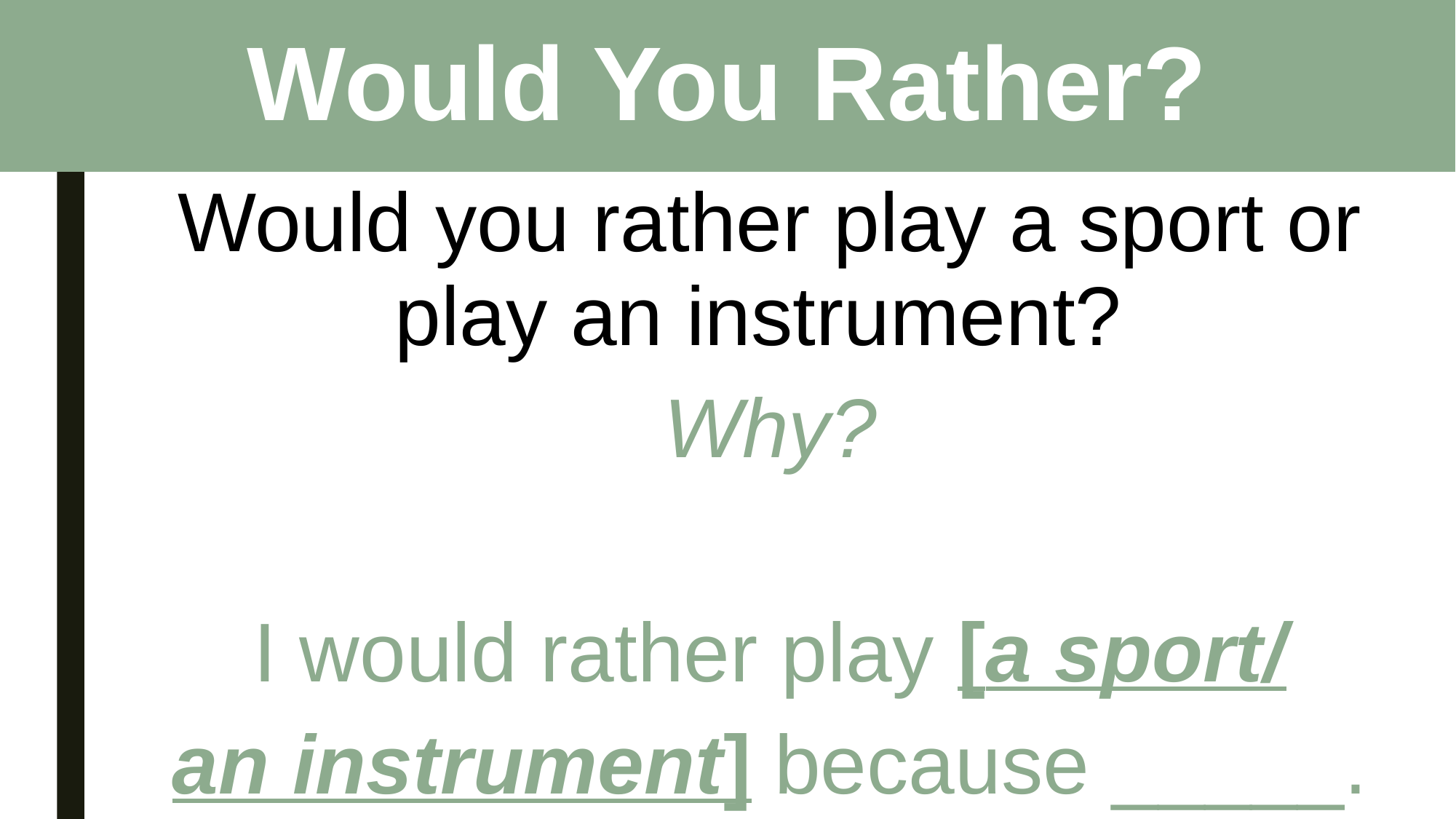

# Would You Rather?
Would you rather play a sport or play an instrument?
Why?

I would rather play [a sport/
an instrument] because _____.